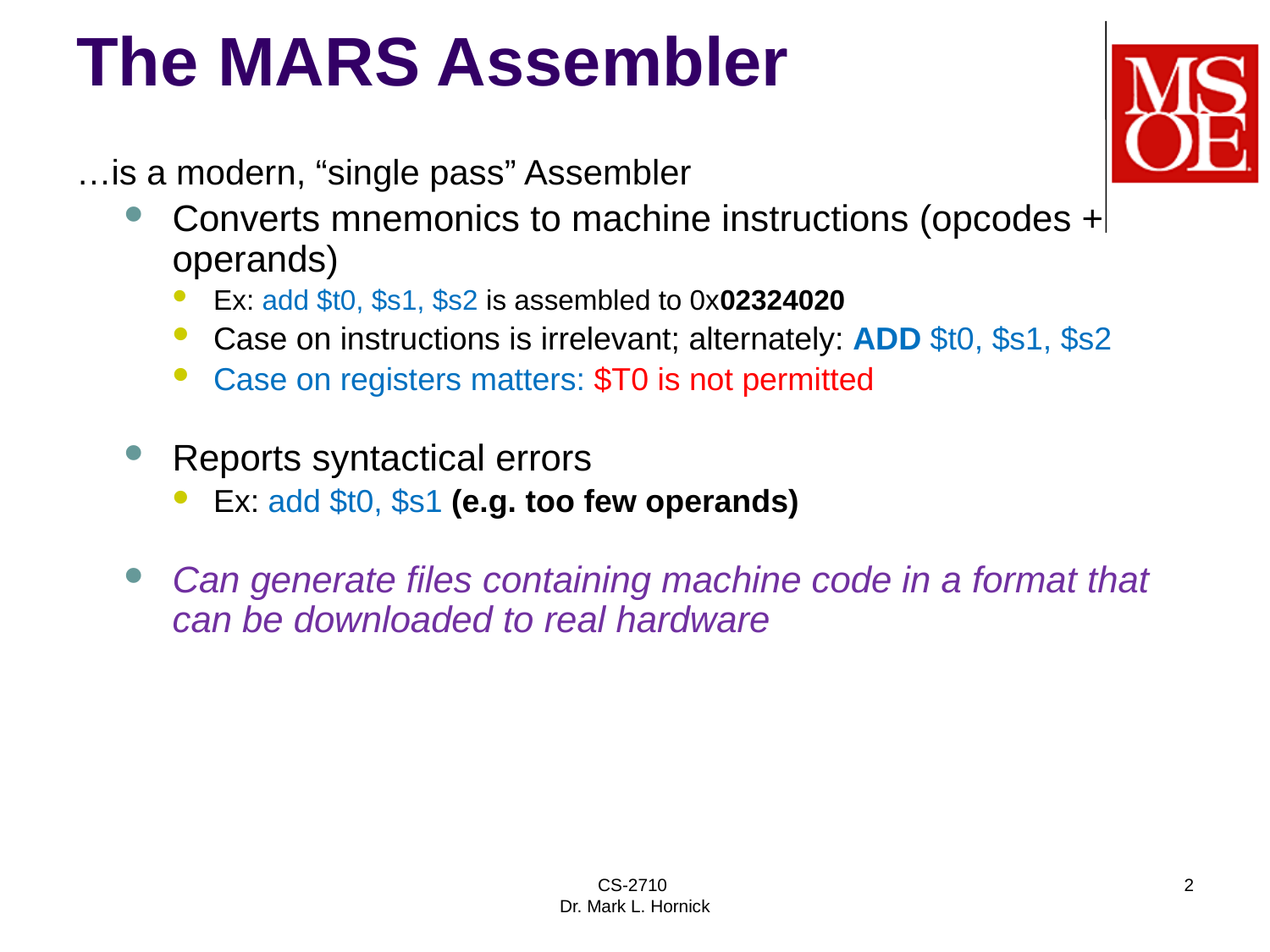

# The MARS Assembler
…is a modern, “single pass” Assembler
Converts mnemonics to machine instructions (opcodes + operands)
Ex: add $t0, $s1, $s2 is assembled to 0x02324020
Case on instructions is irrelevant; alternately: ADD $t0, $s1, $s2
Case on registers matters: $T0 is not permitted
Reports syntactical errors
Ex: add $t0, $s1 (e.g. too few operands)
Can generate files containing machine code in a format that can be downloaded to real hardware
CS-2710
Dr. Mark L. Hornick
2